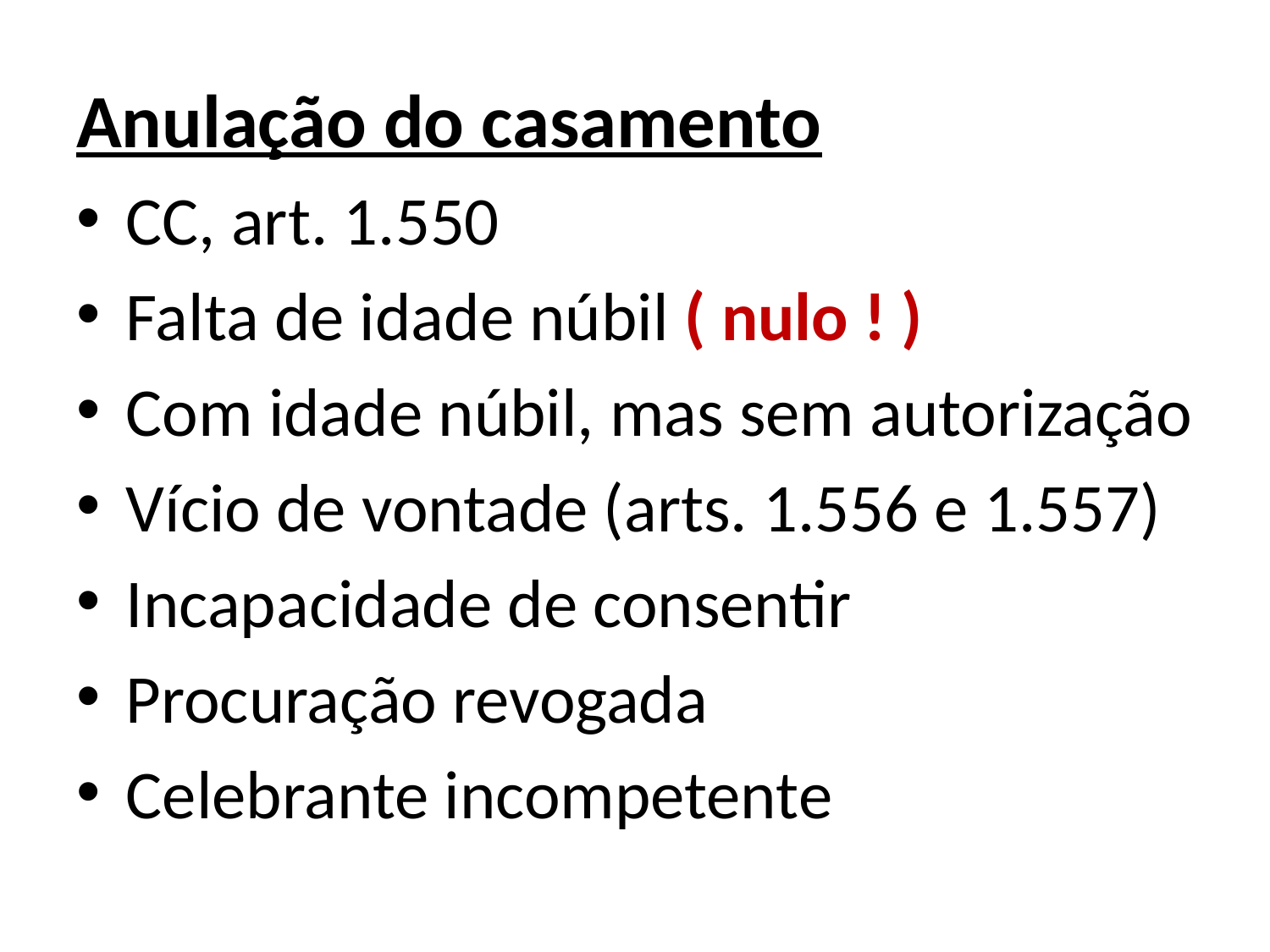

Anulação do casamento
CC, art. 1.550
Falta de idade núbil ( nulo ! )
Com idade núbil, mas sem autorização
Vício de vontade (arts. 1.556 e 1.557)
Incapacidade de consentir
Procuração revogada
Celebrante incompetente